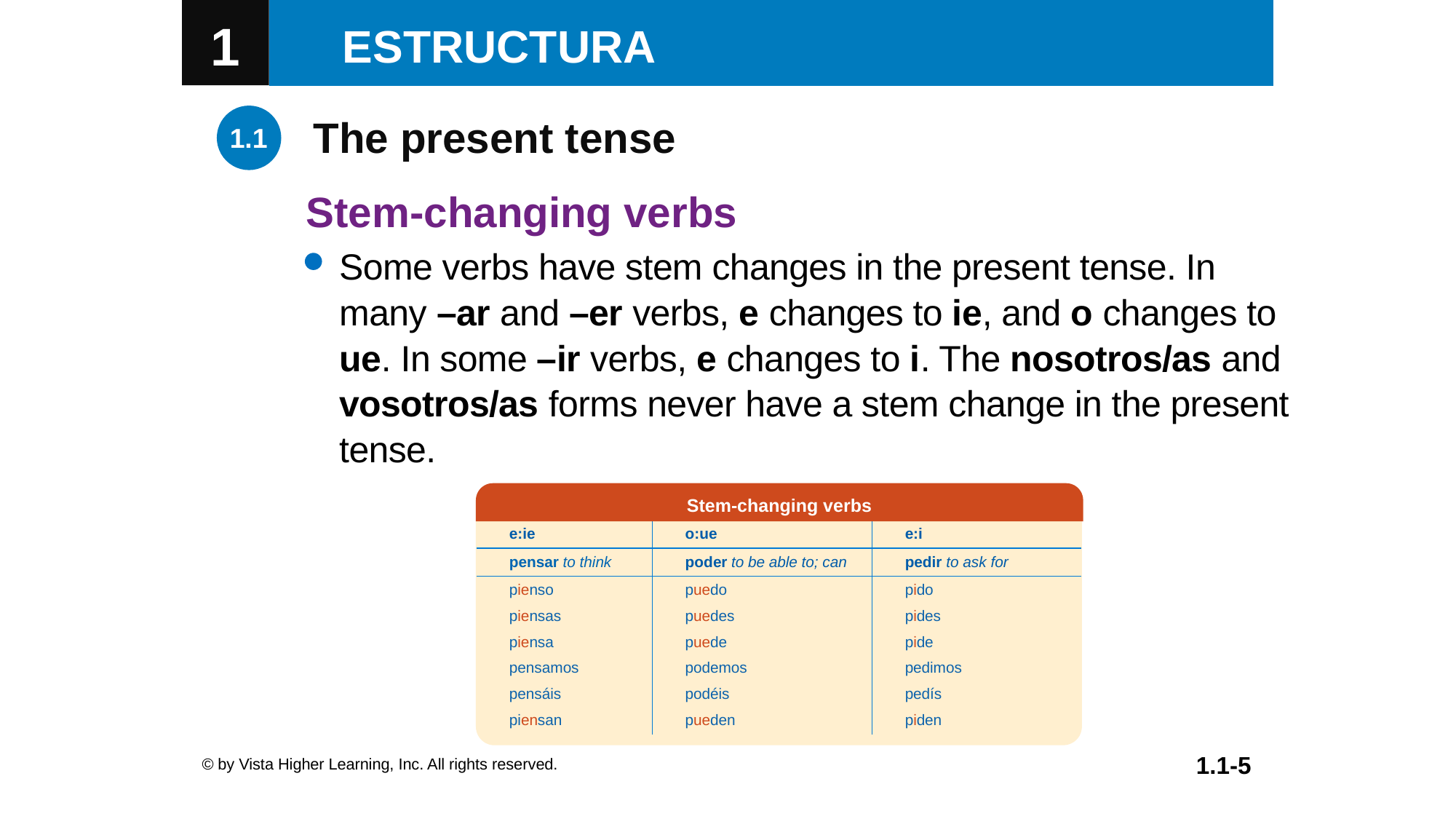

The present tense
Stem-changing verbs
Some verbs have stem changes in the present tense. In many –ar and –er verbs, e changes to ie, and o changes to ue. In some –ir verbs, e changes to i. The nosotros/as and vosotros/as forms never have a stem change in the present tense.

Stem-changing verbs
| e:ie | o:ue | e:i |
| --- | --- | --- |
| pensar to think | poder to be able to; can | pedir to ask for |
| pienso piensas piensa pensamos pensáis piensan | puedo puedes puede podemos podéis pueden | pido pides pide pedimos pedís piden |

© by Vista Higher Learning, Inc. All rights reserved.
1.1-5